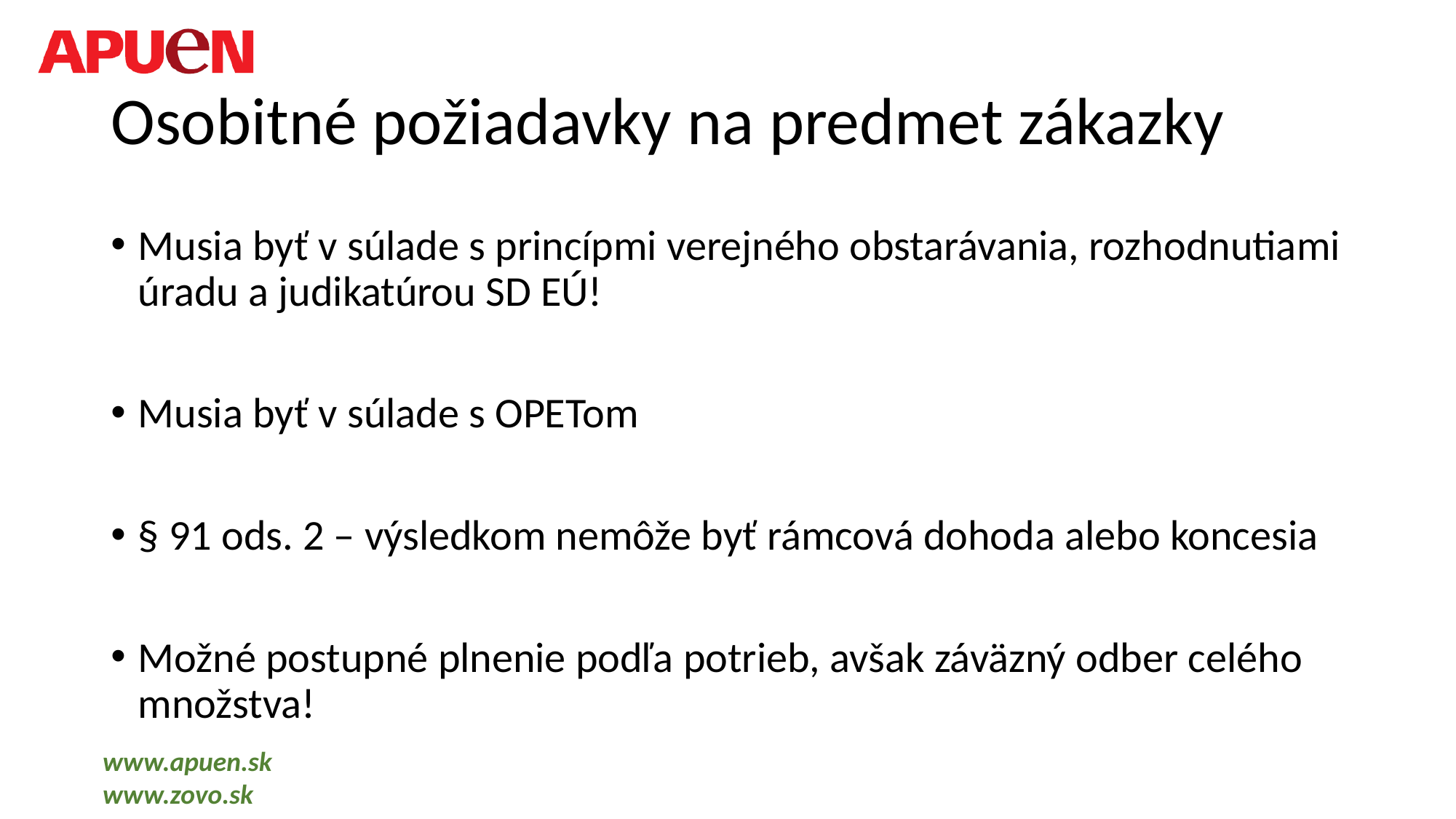

# Osobitné požiadavky na predmet zákazky
Musia byť v súlade s princípmi verejného obstarávania, rozhodnutiami úradu a judikatúrou SD EÚ!

Musia byť v súlade s OPETom

§ 91 ods. 2 – výsledkom nemôže byť rámcová dohoda alebo koncesia

Možné postupné plnenie podľa potrieb, avšak záväzný odber celého množstva!